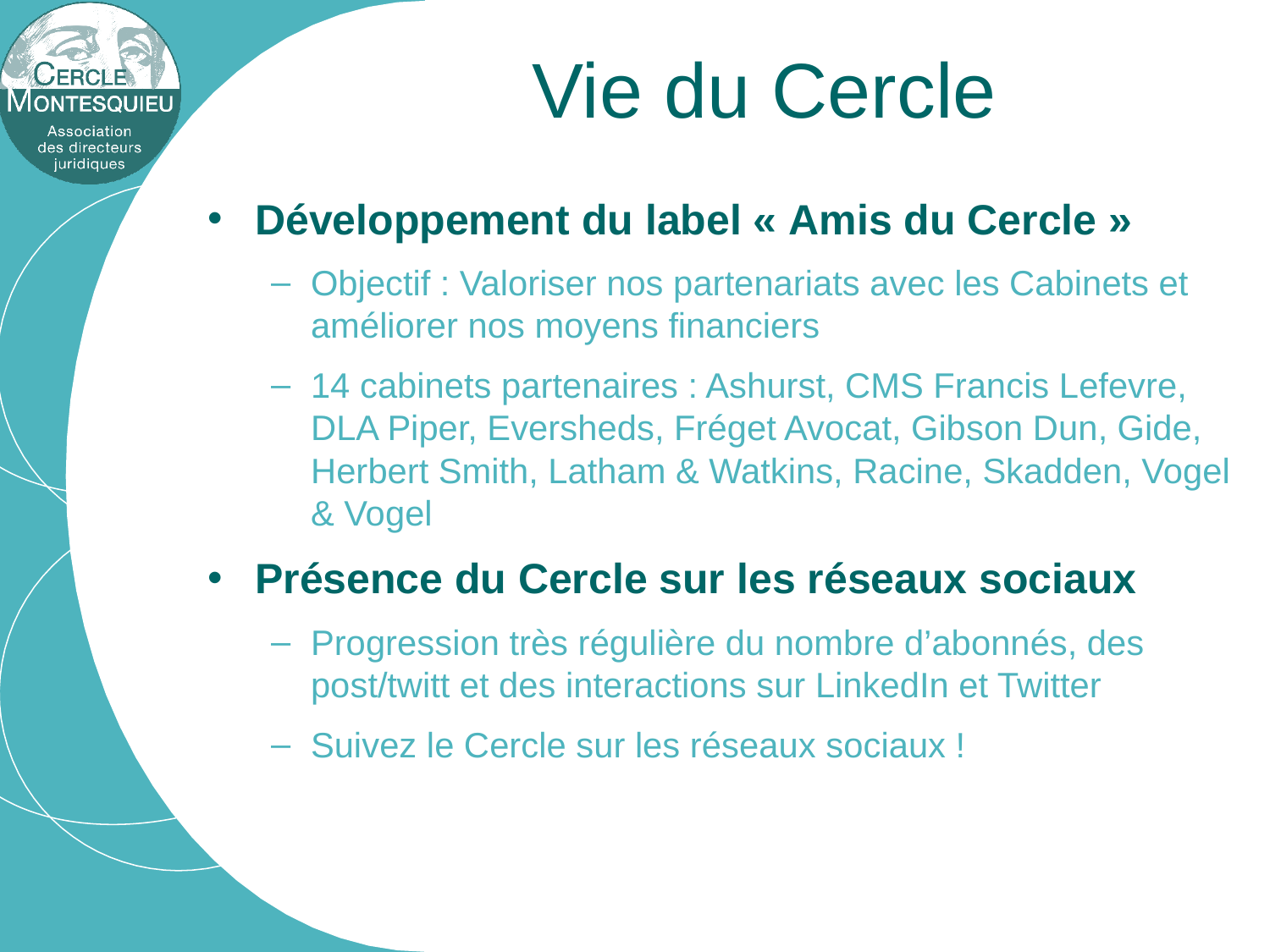

# Vie du Cercle
Développement du label « Amis du Cercle »
Objectif : Valoriser nos partenariats avec les Cabinets et améliorer nos moyens financiers
14 cabinets partenaires : Ashurst, CMS Francis Lefevre, DLA Piper, Eversheds, Fréget Avocat, Gibson Dun, Gide, Herbert Smith, Latham & Watkins, Racine, Skadden, Vogel & Vogel
Présence du Cercle sur les réseaux sociaux
Progression très régulière du nombre d’abonnés, des post/twitt et des interactions sur LinkedIn et Twitter
Suivez le Cercle sur les réseaux sociaux !